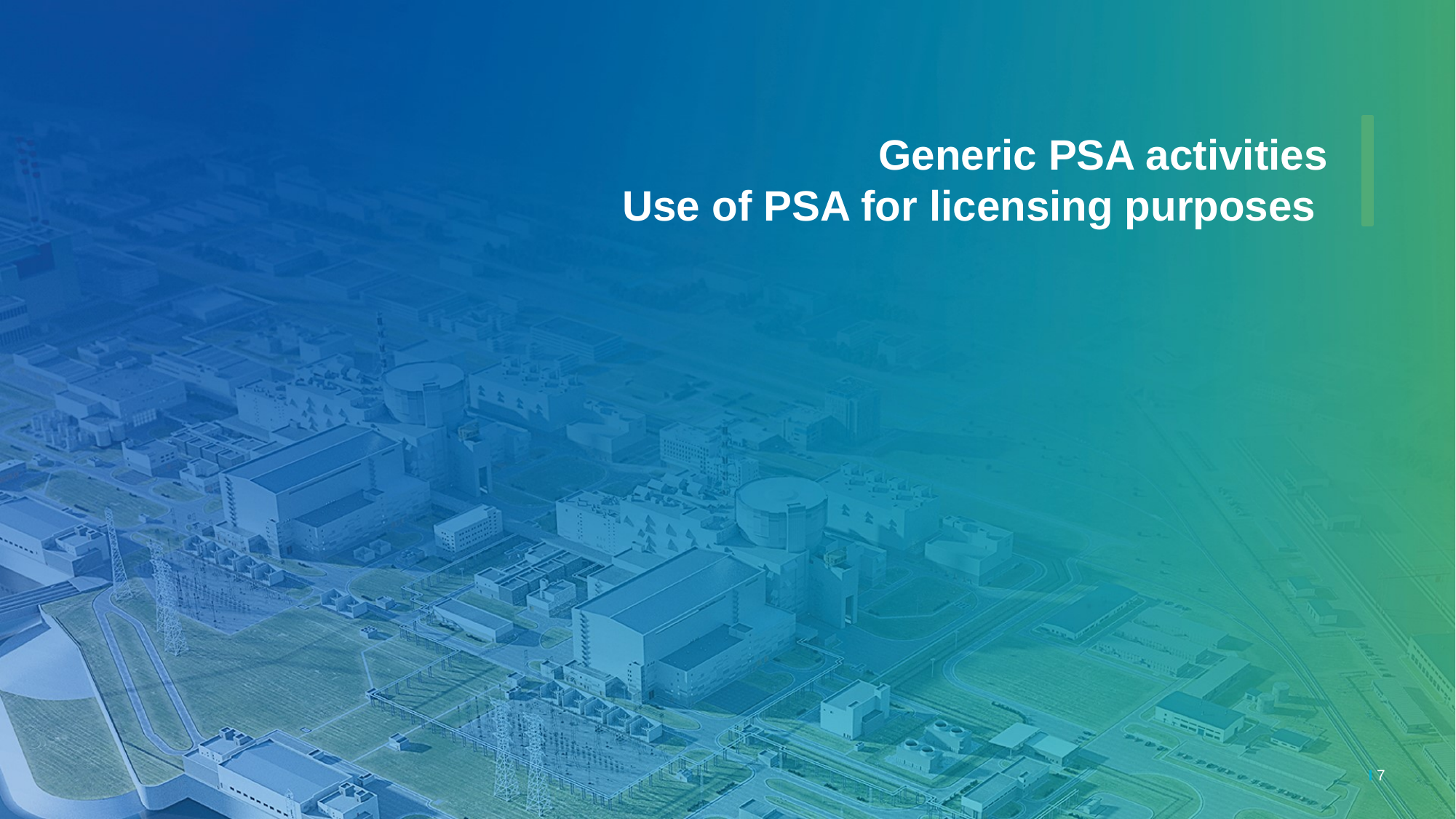

Generic PSA activities
Use of PSA for licensing purposes

I 7